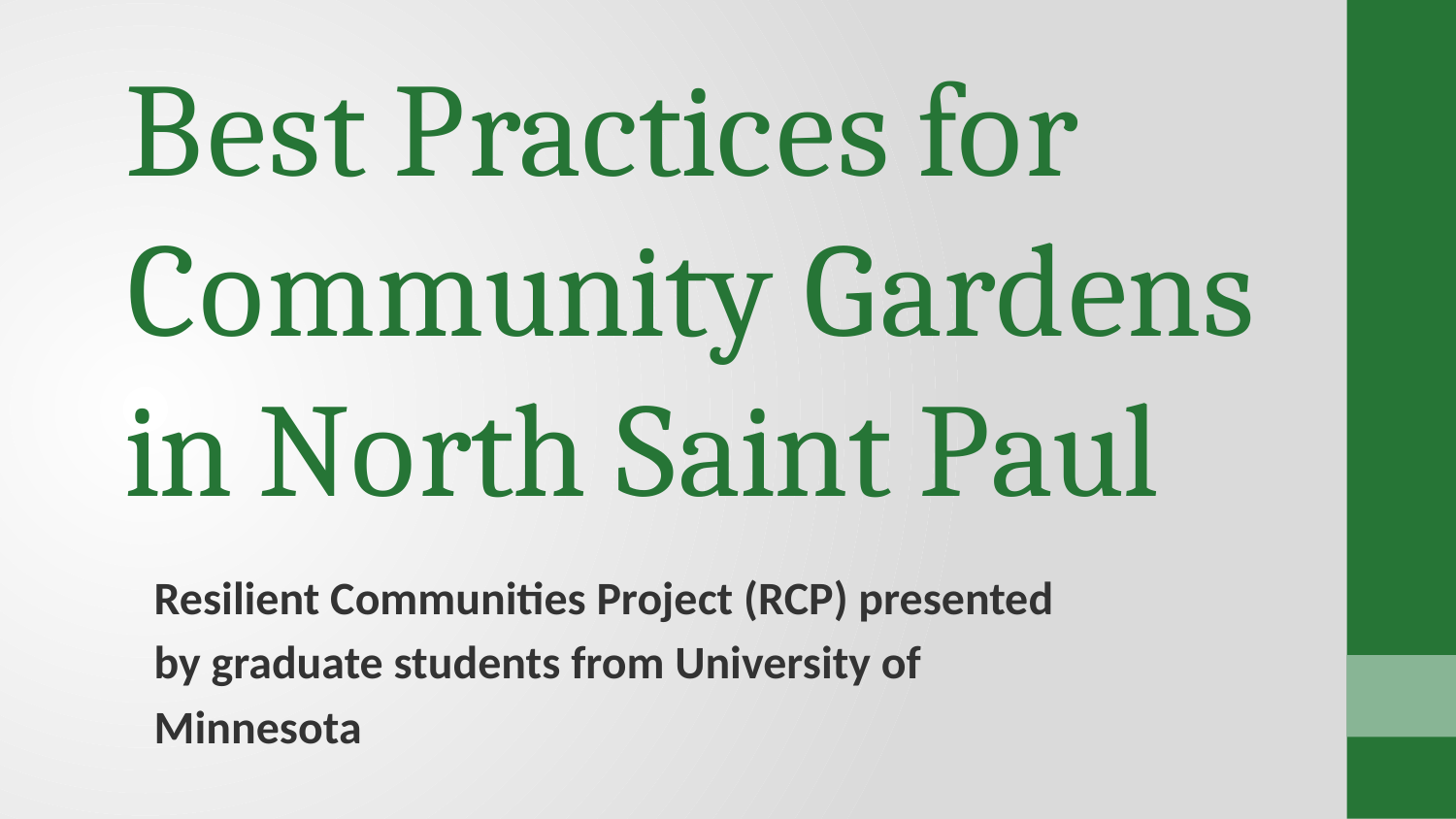

# Best Practices for Community Gardens in North Saint Paul
Resilient Communities Project (RCP) presented by graduate students from University of Minnesota